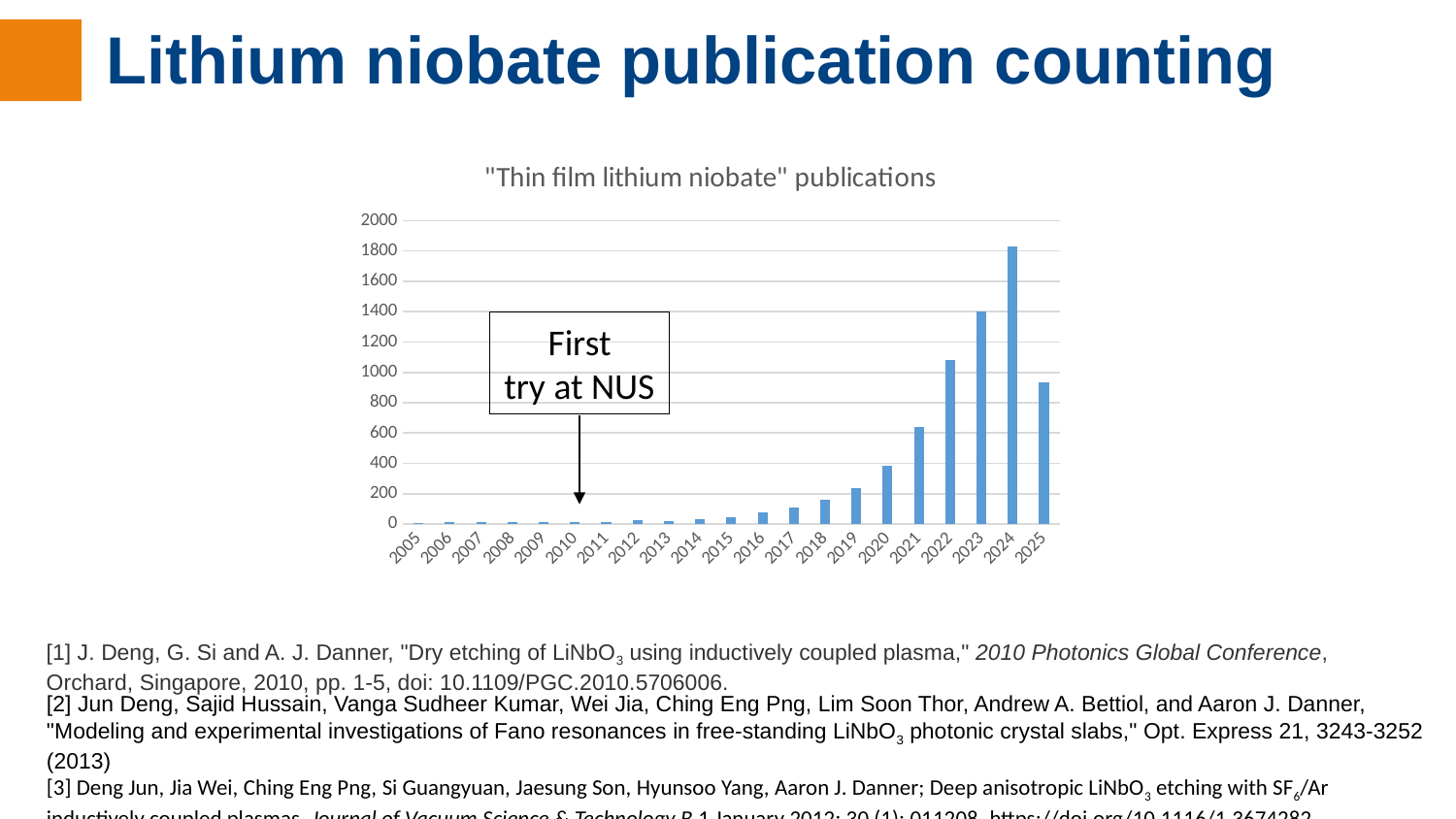

# Lithium niobate publication counting

### Chart: "Thin film lithium niobate" publications

| Category |  |
|---|---|
| 2005 | 8.0 |
| 2006 | 10.0 |
| 2007 | 12.0 |
| 2008 | 15.0 |
| 2009 | 13.0 |
| 2010 | 16.0 |
| 2011 | 15.0 |
| 2012 | 24.0 |
| 2013 | 21.0 |
| 2014 | 35.0 |
| 2015 | 48.0 |
| 2016 | 79.0 |
| 2017 | 111.0 |
| 2018 | 158.0 |
| 2019 | 239.0 |
| 2020 | 385.0 |
| 2021 | 637.0 |
| 2022 | 1080.0 |
| 2023 | 1400.0 |
| 2024 | 1830.0 |
| 2025 | 932.0 |
First
try at NUS
[1] J. Deng, G. Si and A. J. Danner, "Dry etching of LiNbO3 using inductively coupled plasma," 2010 Photonics Global Conference, Orchard, Singapore, 2010, pp. 1-5, doi: 10.1109/PGC.2010.5706006.
[2] Jun Deng, Sajid Hussain, Vanga Sudheer Kumar, Wei Jia, Ching Eng Png, Lim Soon Thor, Andrew A. Bettiol, and Aaron J. Danner, "Modeling and experimental investigations of Fano resonances in free-standing LiNbO3 photonic crystal slabs," Opt. Express 21, 3243-3252 (2013)
[3] Deng Jun, Jia Wei, Ching Eng Png, Si Guangyuan, Jaesung Son, Hyunsoo Yang, Aaron J. Danner; Deep anisotropic LiNbO3 etching with SF6/Ar inductively coupled plasmas. Journal of Vacuum Science & Technology B 1 January 2012; 30 (1): 011208. https://doi.org/10.1116/1.3674282